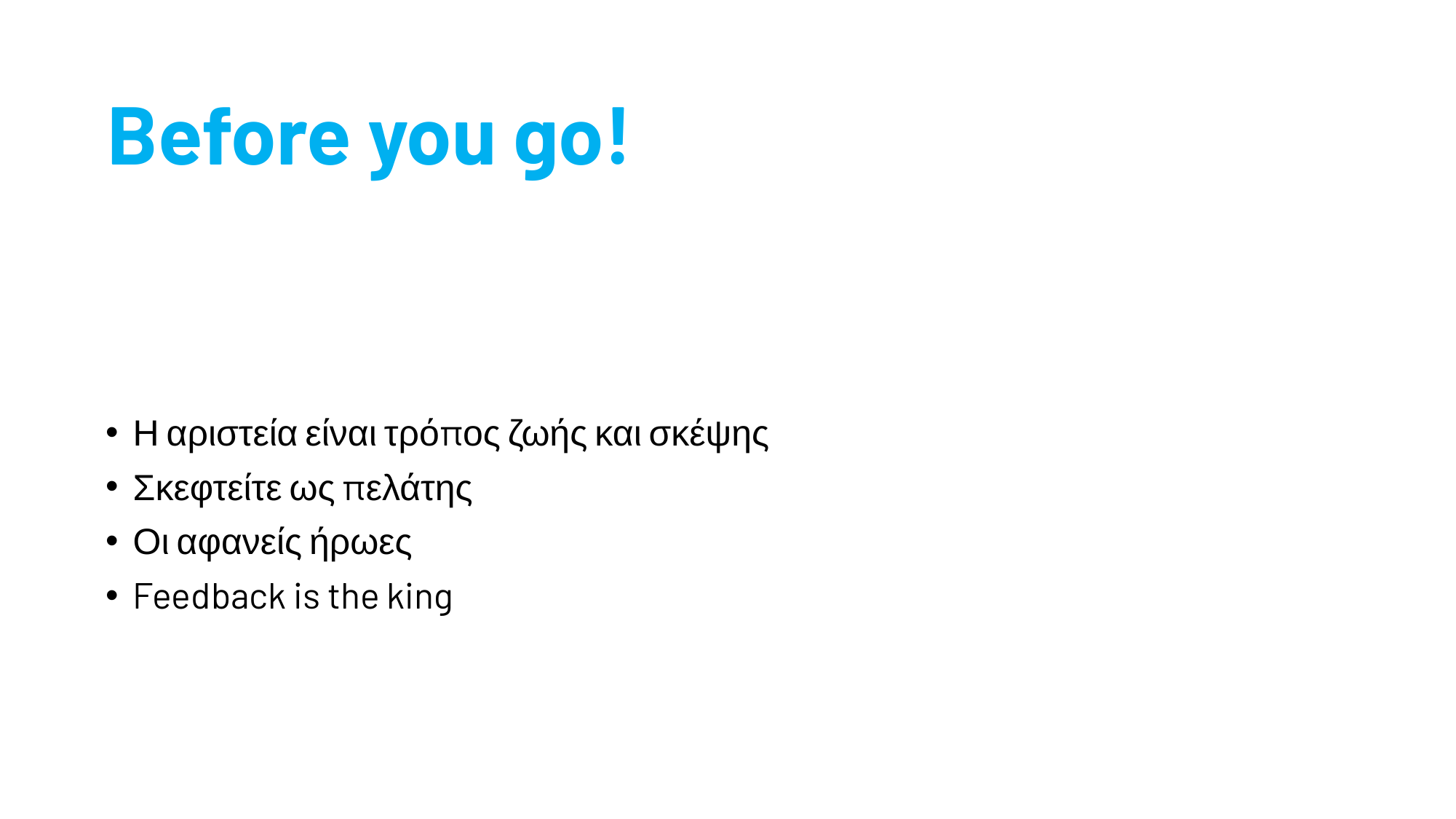

# Before you go!
Η αριστεία είναι τρόπος ζωής και σκέψης
Σκεφτείτε ως πελάτης
Οι αφανείς ήρωες
Feedback is the king